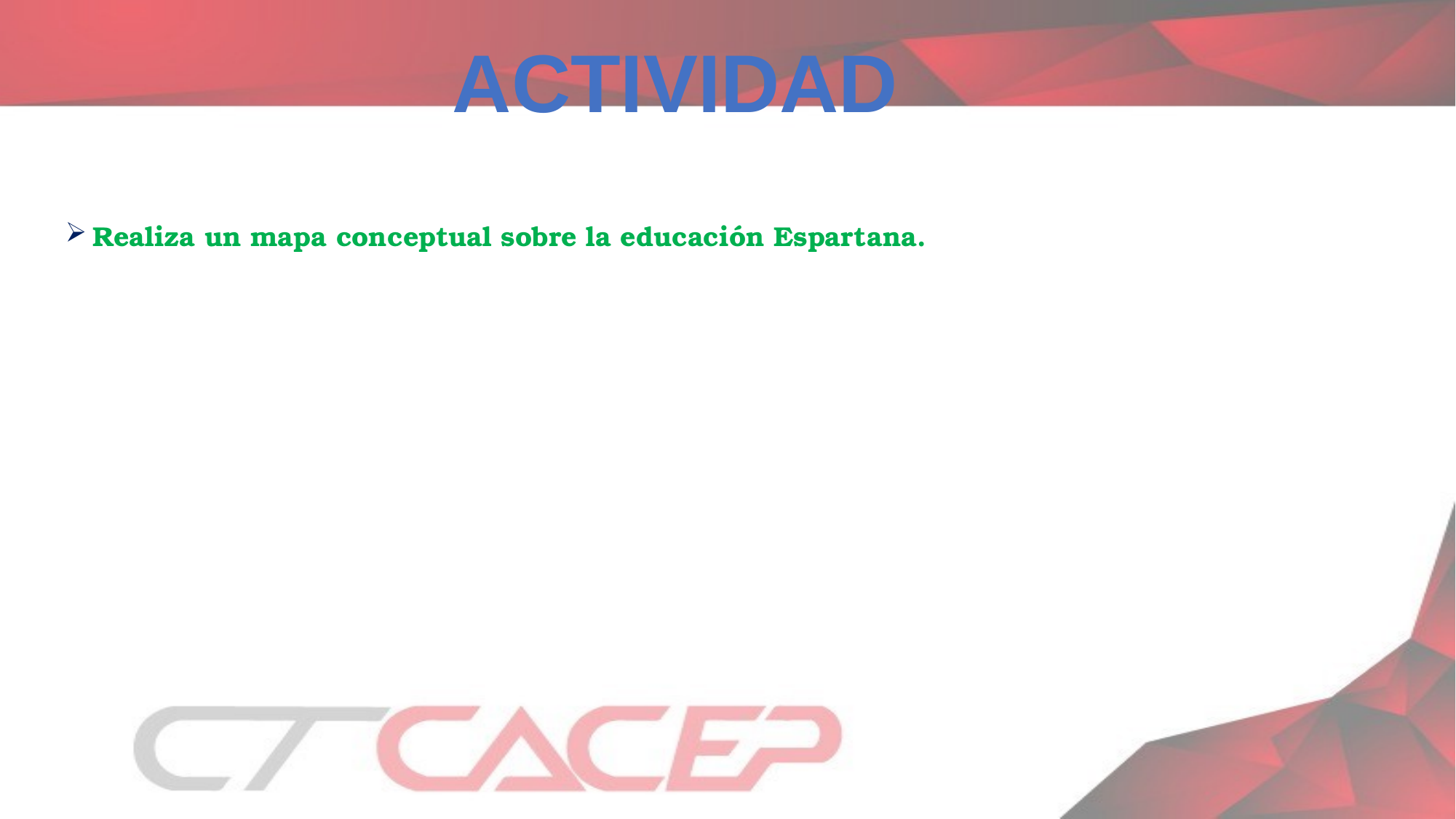

ACTIVIDAD
Realiza un mapa conceptual sobre la educación Espartana.